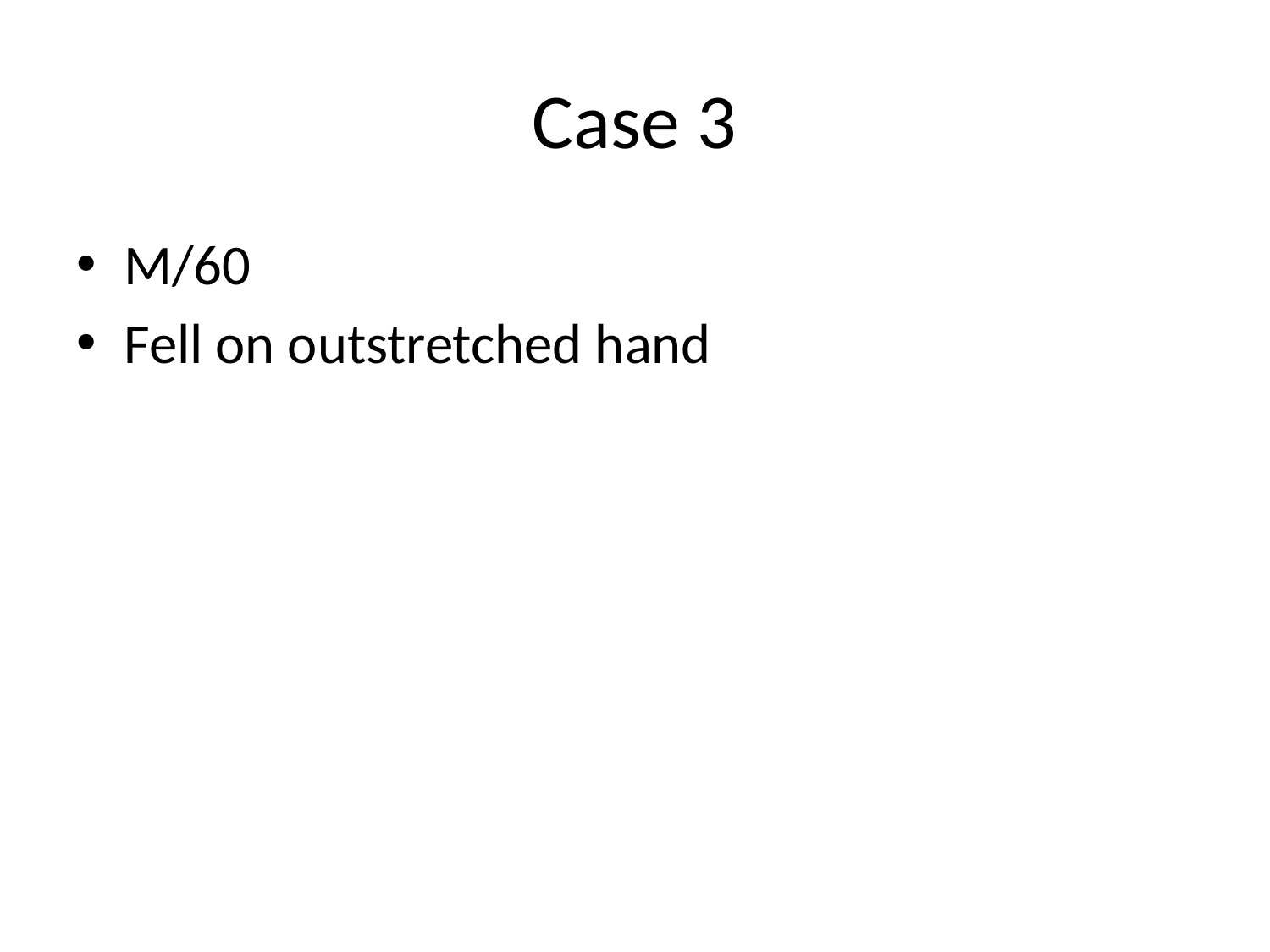

# Case 3
M/60
Fell on outstretched hand